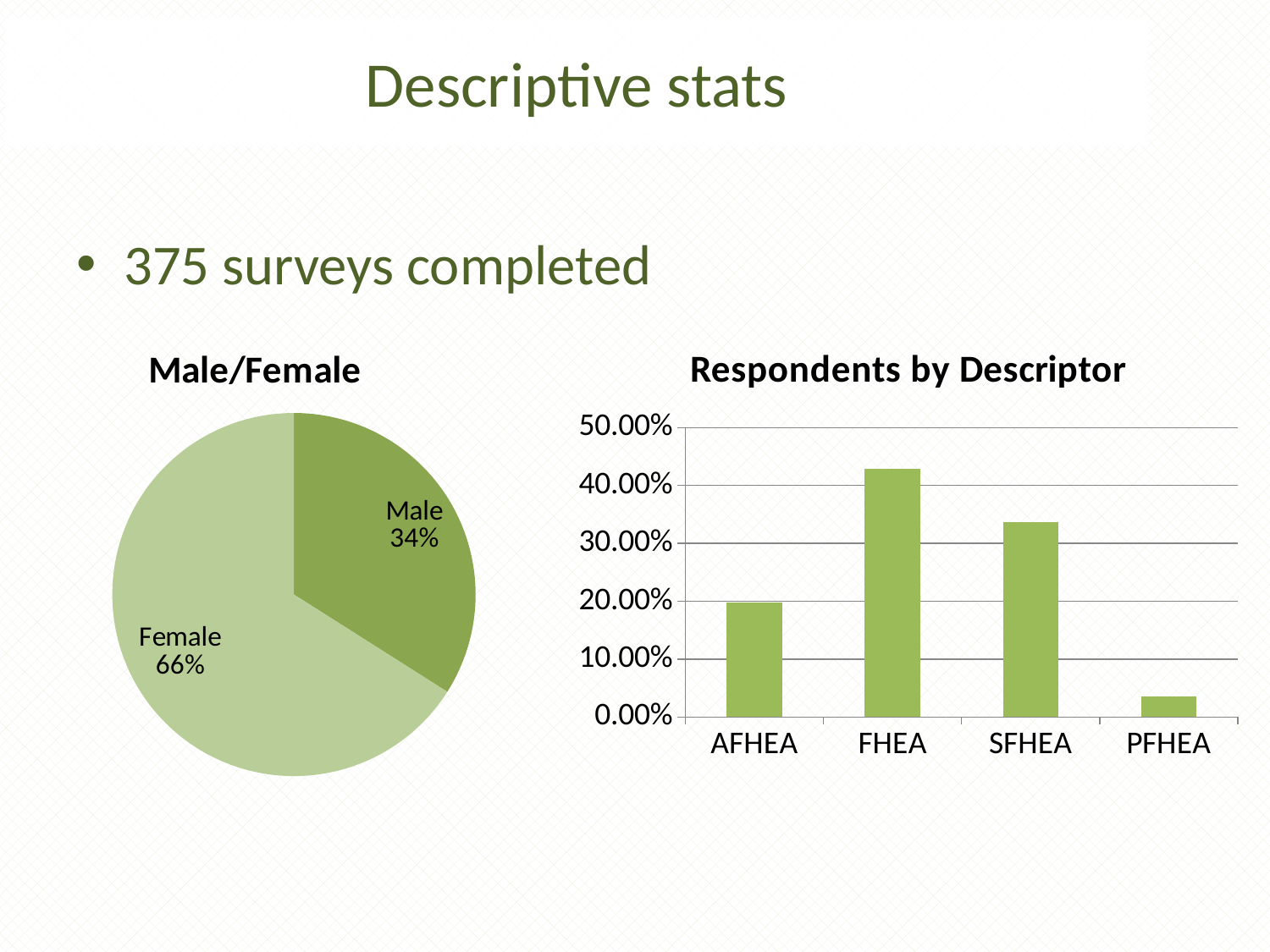

# Descriptive stats
375 surveys completed

### Chart:

| Category | Male/Female |
|---|---|
| Male | 34.0 |
| Female | 66.0 |

### Chart: Respondents by Descriptor

| Category | Column1 |
|---|---|
| AFHEA | 0.198 |
| FHEA | 0.429 |
| SFHEA | 0.337 |
| PFHEA | 0.036 |